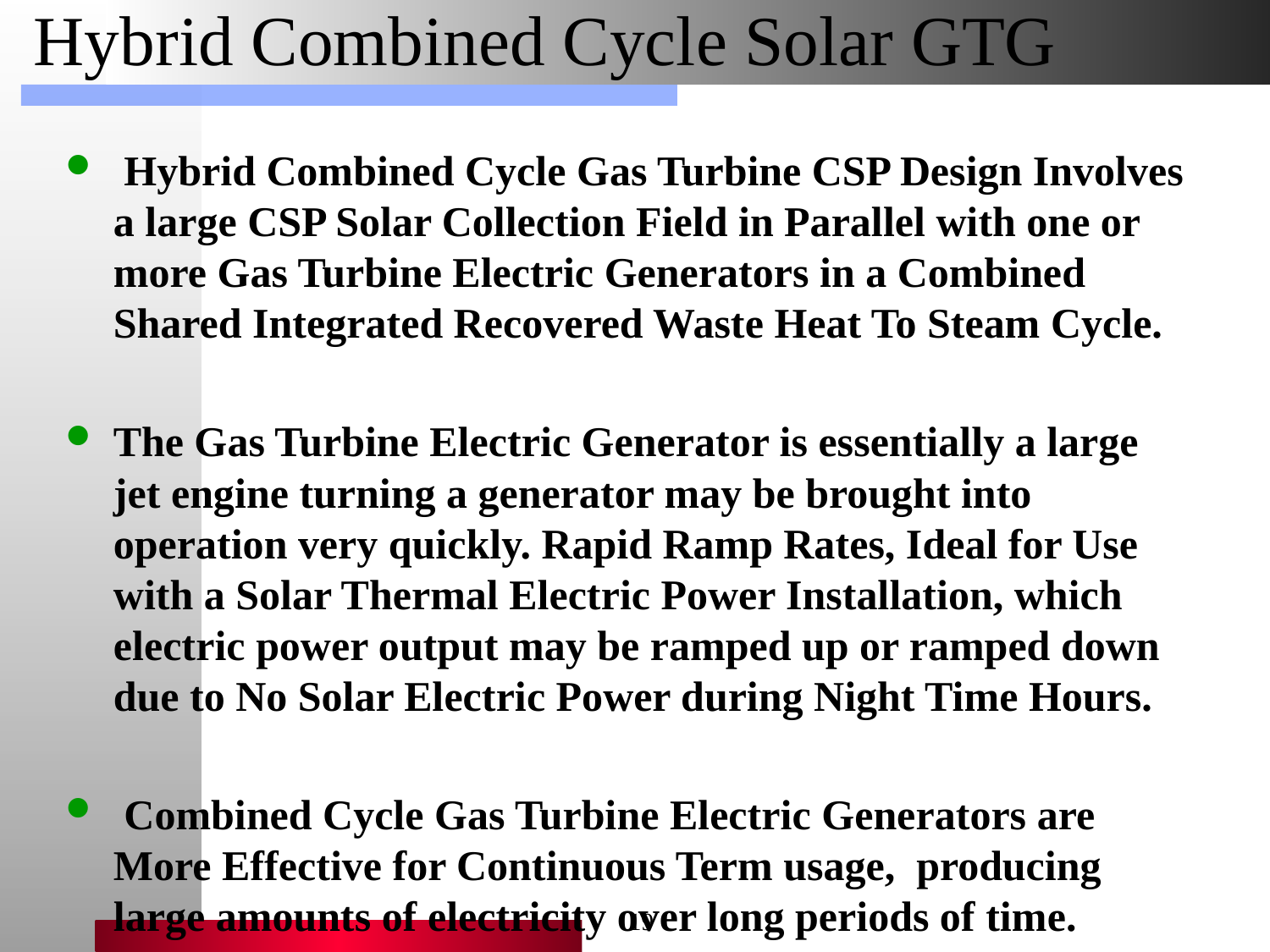

# Hybrid Combined Cycle Solar GTG
 Hybrid Combined Cycle Gas Turbine CSP Design Involves a large CSP Solar Collection Field in Parallel with one or more Gas Turbine Electric Generators in a Combined Shared Integrated Recovered Waste Heat To Steam Cycle.

The Gas Turbine Electric Generator is essentially a large jet engine turning a generator may be brought into operation very quickly. Rapid Ramp Rates, Ideal for Use with a Solar Thermal Electric Power Installation, which electric power output may be ramped up or ramped down due to No Solar Electric Power during Night Time Hours.

 Combined Cycle Gas Turbine Electric Generators are More Effective for Continuous Term usage,  producing large amounts of electricity over long periods of time.
19